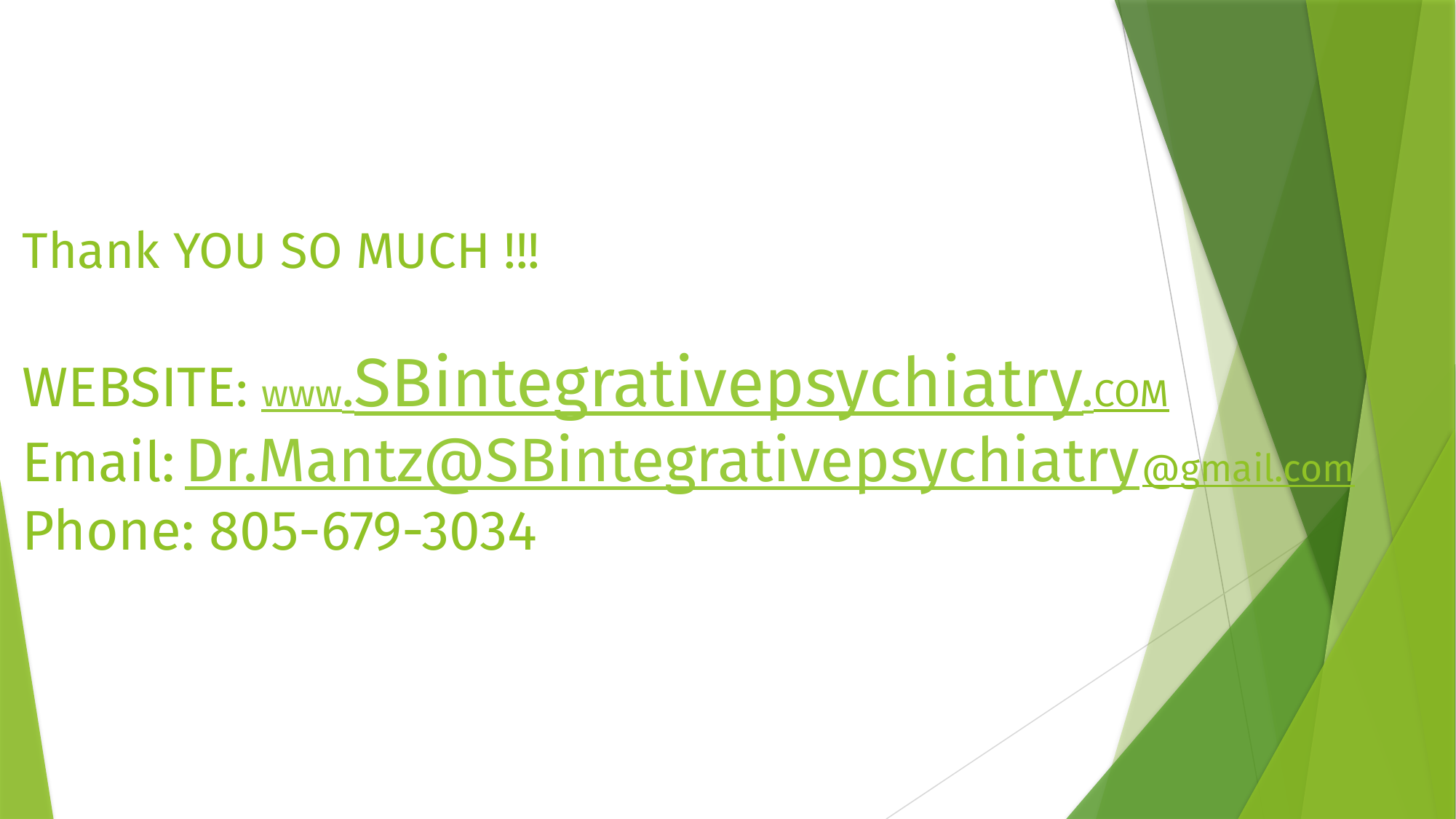

# Thank YOU SO MUCH !!! WEBSITE: www.SBintegrativepsychiatry.COM Email: Dr.Mantz@SBintegrativepsychiatry@gmail.com Phone: 805-679-3034